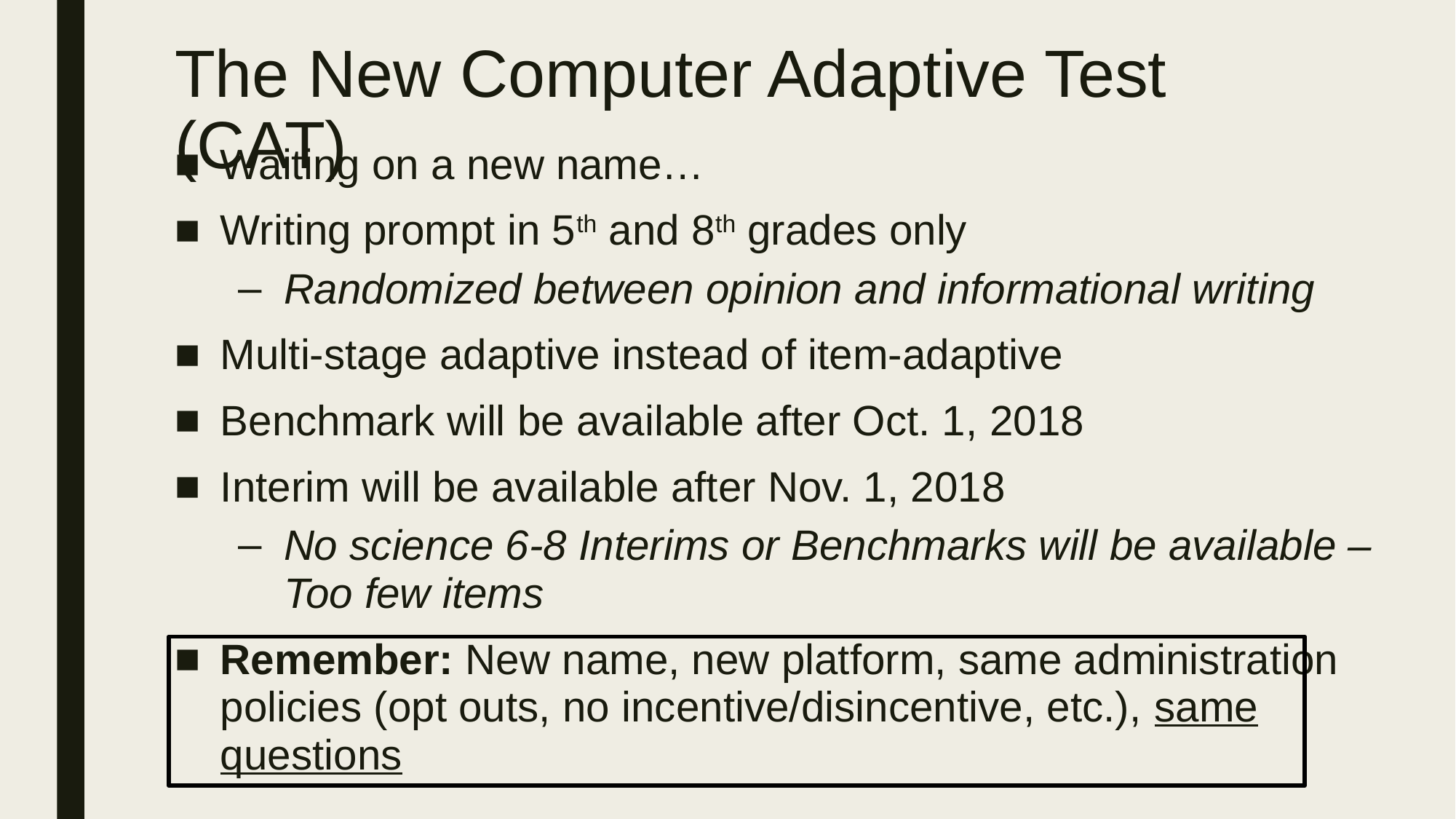

# The New Computer Adaptive Test (CAT)
Waiting on a new name…
Writing prompt in 5th and 8th grades only
Randomized between opinion and informational writing
Multi-stage adaptive instead of item-adaptive
Benchmark will be available after Oct. 1, 2018
Interim will be available after Nov. 1, 2018
No science 6-8 Interims or Benchmarks will be available – Too few items
Remember: New name, new platform, same administration policies (opt outs, no incentive/disincentive, etc.), same questions